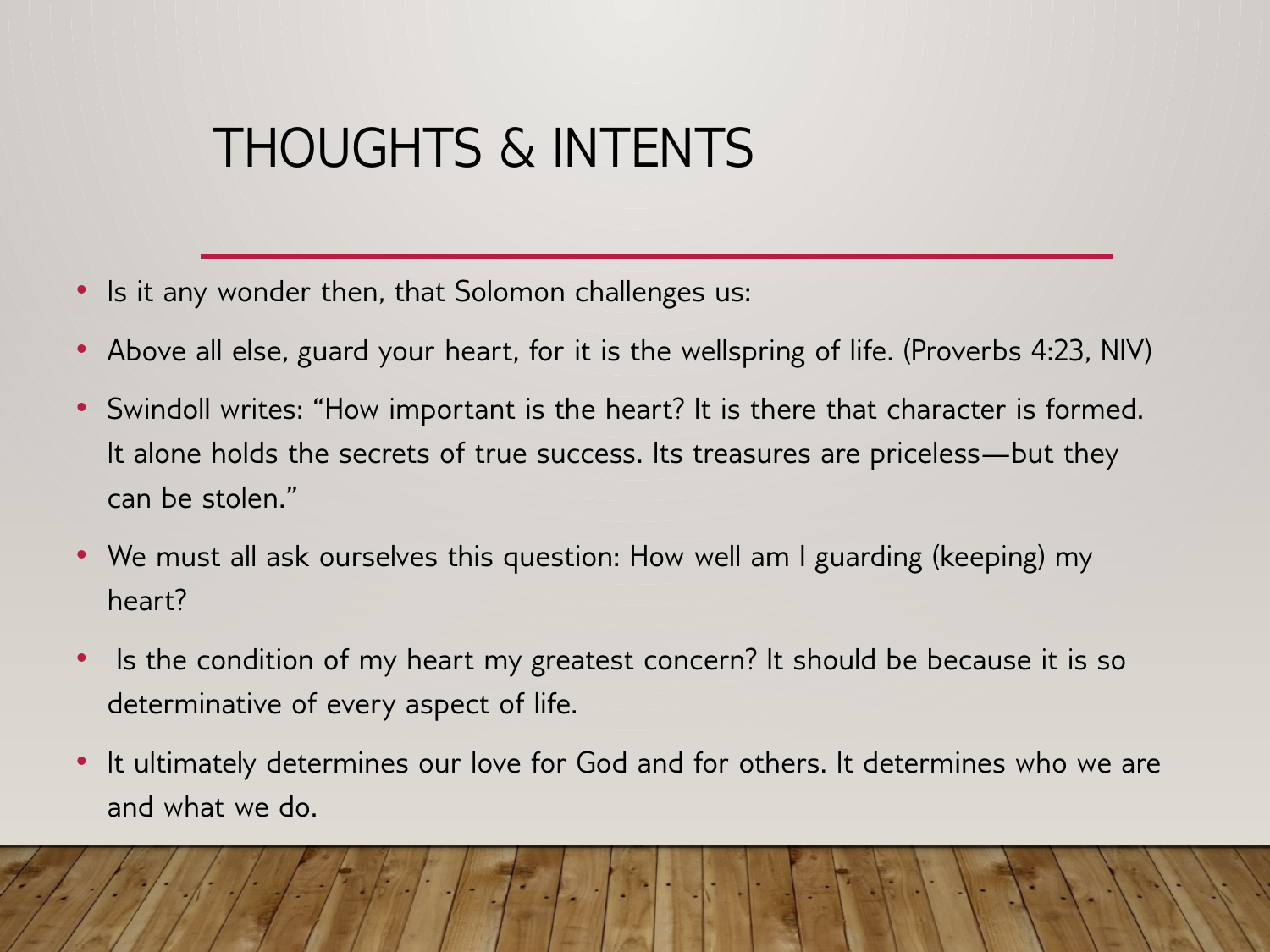

# Thoughts & Intents
Is it any wonder then, that Solomon challenges us:
Above all else, guard your heart, for it is the wellspring of life. (Proverbs 4:23, NIV)
Swindoll writes: “How important is the heart? It is there that character is formed. It alone holds the secrets of true success. Its treasures are priceless—but they can be stolen.”
We must all ask ourselves this question: How well am I guarding (keeping) my heart?
 Is the condition of my heart my greatest concern? It should be because it is so determinative of every aspect of life.
It ultimately determines our love for God and for others. It determines who we are and what we do.